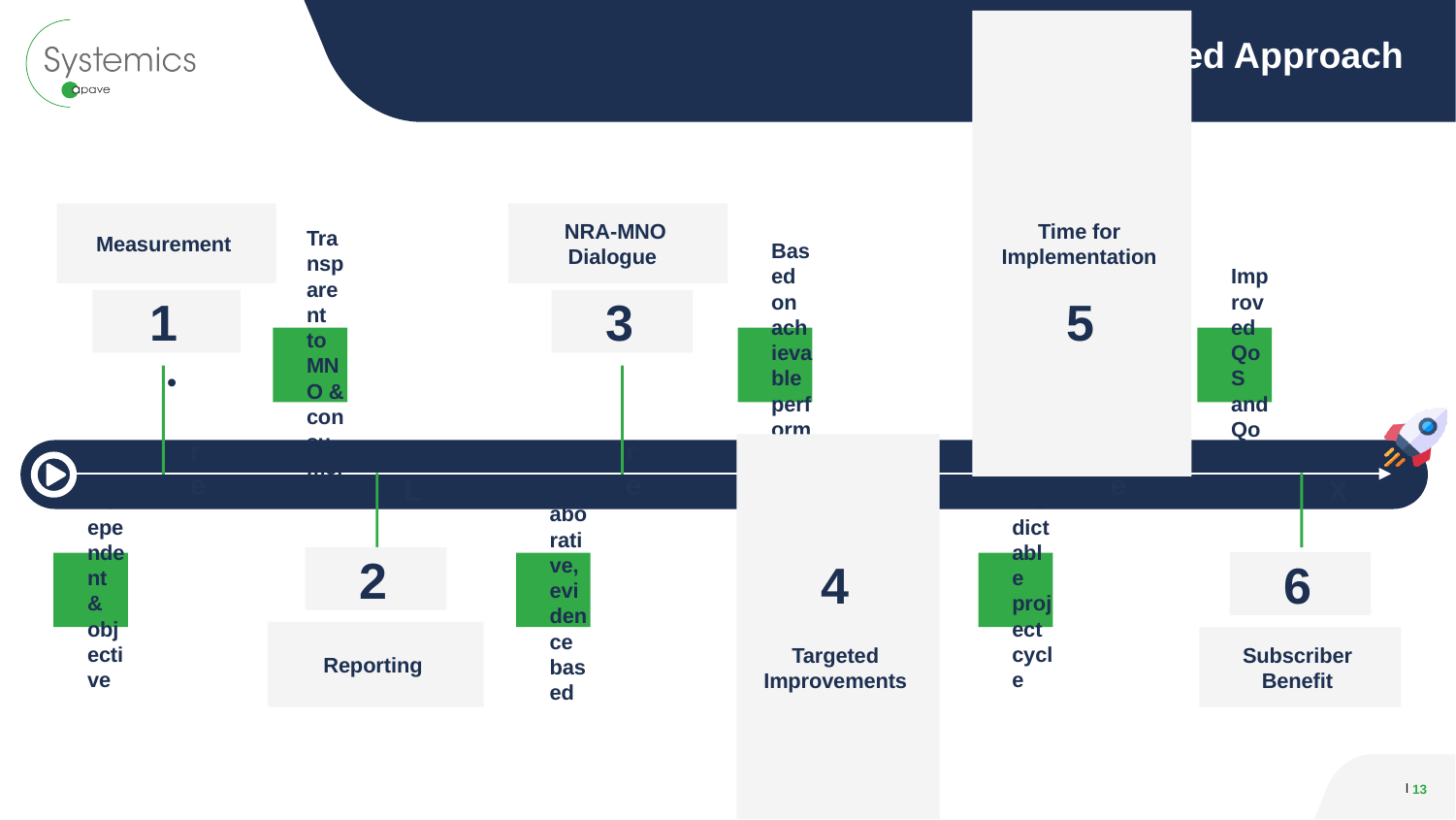

# Proposed Approach
Measurement
NRA-MNO
Dialogue
Time for Implementation
1
3
5
Transparent to
MNO & consumers
Based on
achievable
performance
Improved
QoS and QoE
Lorem ipsum
Lorem ipsum
Lorem ipsum
Lorem ipsum
dolor sit amet
Lorem ipsum
dolor sit amet
XX
2
4
6
Independent
& objective
Collaborative,
evidence based
Predictable
project cycle
Reporting
Subscriber
Benefit
Targeted Improvements
 13